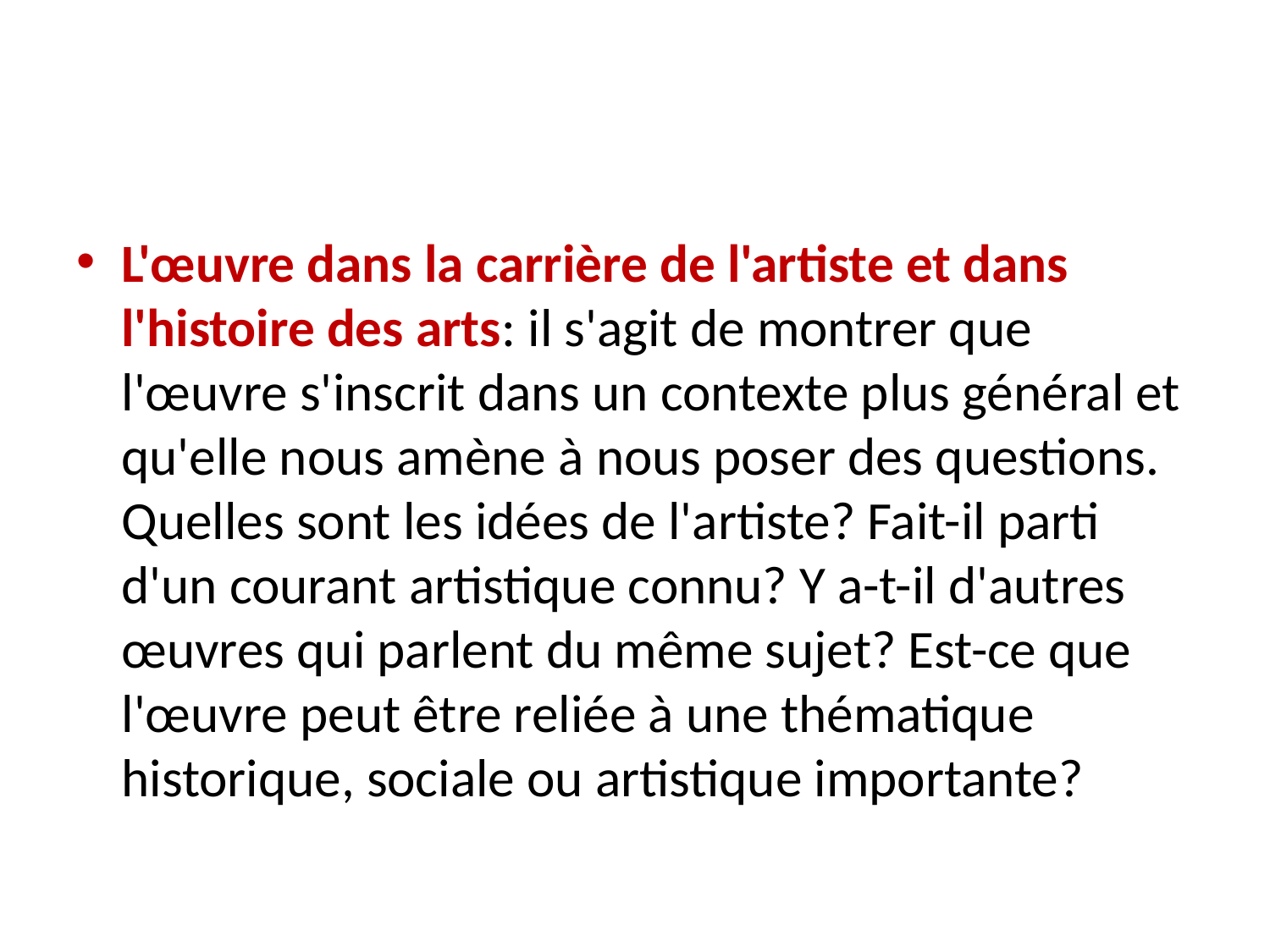

#
L'œuvre dans la carrière de l'artiste et dans l'histoire des arts: il s'agit de montrer que l'œuvre s'inscrit dans un contexte plus général et qu'elle nous amène à nous poser des questions. Quelles sont les idées de l'artiste? Fait-il parti d'un courant artistique connu? Y a-t-il d'autres œuvres qui parlent du même sujet? Est-ce que l'œuvre peut être reliée à une thématique historique, sociale ou artistique importante?